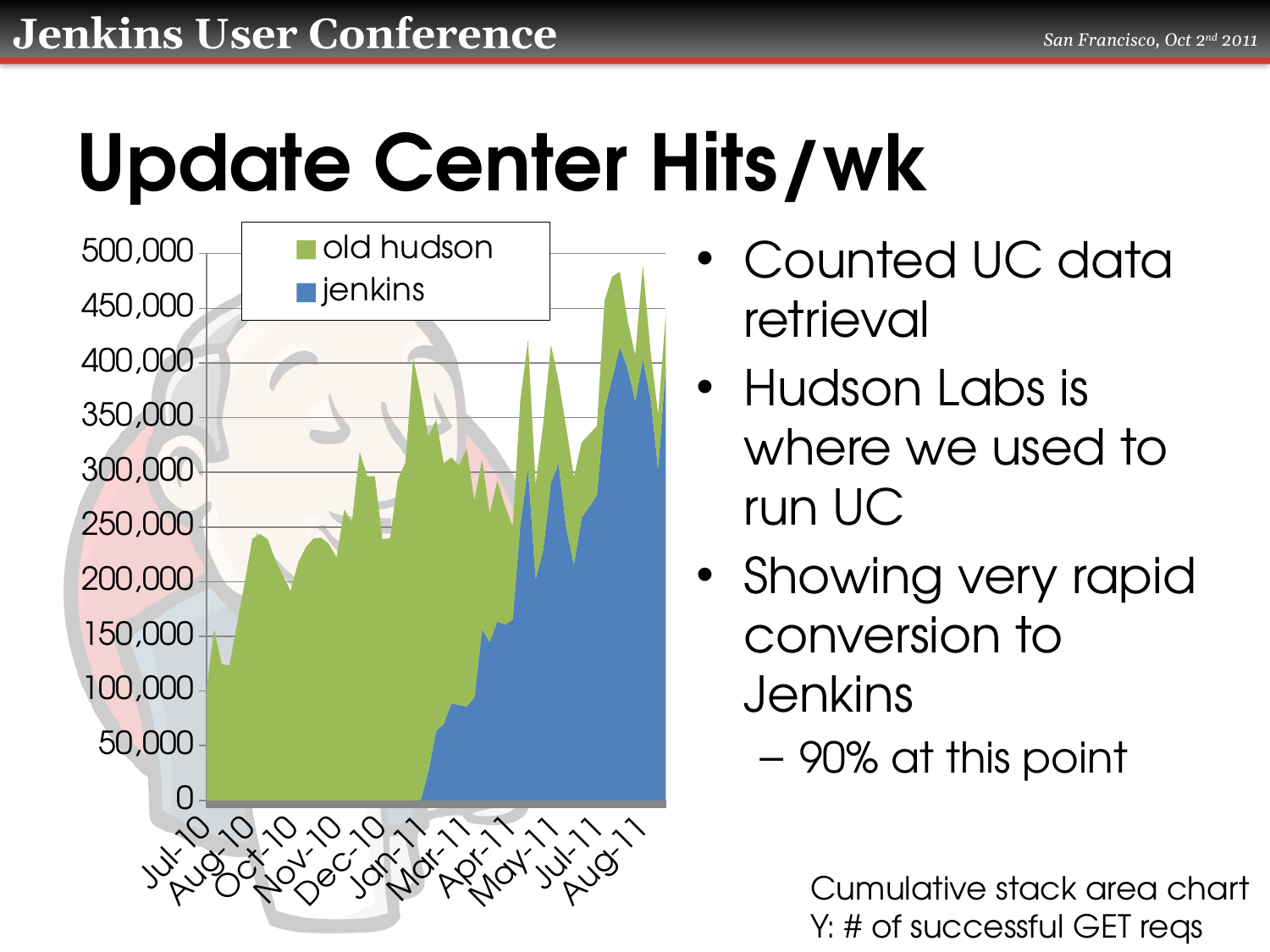

# Update Center Hits/wk

### Chart

| Category | jenkins | old hudson |
|---|---|---|
| 40373.0 | None | 101151.0 |
| 40380.0 | None | 156588.0 |
| 40387.0 | None | 124414.0 |
| 40394.0 | None | 123504.0 |
| 40401.0 | None | 161120.0 |
| 40408.0 | None | 199364.0 |
| 40415.0 | None | 239108.0 |
| 40422.0 | None | 243444.0 |
| 40429.0 | None | 238785.0 |
| 40436.0 | None | 219933.0 |
| 40443.0 | None | 205610.0 |
| 40450.0 | None | 191549.0 |
| 40457.0 | None | 217818.0 |
| 40464.0 | None | 231705.0 |
| 40471.0 | None | 239554.0 |
| 40478.0 | None | 240163.0 |
| 40485.0 | None | 234396.0 |
| 40492.0 | None | 222184.0 |
| 40499.0 | None | 265878.0 |
| 40506.0 | None | 254491.0 |
| 40513.0 | None | 318678.0 |
| 40520.0 | None | 296516.0 |
| 40527.0 | None | 296618.0 |
| 40534.0 | None | 238828.0 |
| 40541.0 | None | 239733.0 |
| 40548.0 | None | 293339.0 |
| 40555.0 | None | 308970.0 |
| 40562.0 | None | 404402.0 |
| 40569.0 | 269.0 | 370263.0 |
| 40576.0 | 26608.0 | 306401.0 |
| 40583.0 | 63111.0 | 284899.0 |
| 40590.0 | 69798.0 | 238436.0 |
| 40597.0 | 88660.0 | 225103.0 |
| 40604.0 | 87161.0 | 218904.0 |
| 40611.0 | 85671.0 | 236005.0 |
| 40618.0 | 94174.0 | 179912.0 |
| 40625.0 | 156148.0 | 155469.0 |
| 40632.0 | 144626.0 | 117320.0 |
| 40639.0 | 163798.0 | 128739.0 |
| 40646.0 | 160601.0 | 108640.0 |
| 40653.0 | 165352.0 | 85121.0 |
| 40660.0 | 251504.0 | 114485.0 |
| 40667.0 | 304013.0 | 116802.0 |
| 40674.0 | 202021.0 | 87574.0 |
| 40681.0 | 229694.0 | 115619.0 |
| 40688.0 | 290872.0 | 125643.0 |
| 40695.0 | 307719.0 | 76029.0 |
| 40702.0 | 248405.0 | 92453.0 |
| 40709.0 | 215783.0 | 79919.0 |
| 40716.0 | 258579.0 | 68900.0 |
| 40723.0 | 268427.0 | 66347.0 |
| 40730.0 | 279148.0 | 63209.0 |
| 40737.0 | 357372.0 | 99767.0 |
| 40744.0 | 385976.0 | 93132.0 |
| 40751.0 | 414902.0 | 68478.0 |
| 40758.0 | 395016.0 | 44472.0 |
| 40765.0 | 365185.0 | 41905.0 |
| 40772.0 | 402986.0 | 86305.0 |
| 40779.0 | 368085.0 | 43033.0 |
| 40786.0 | 302783.0 | 50395.0 |
| 40793.0 | 398037.0 | 47258.0 |
Counted UC data retrieval
Hudson Labs is where we used to run UC
Showing very rapid conversion to Jenkins
90% at this point

Cumulative stack area chart
Y: # of successful GET reqs